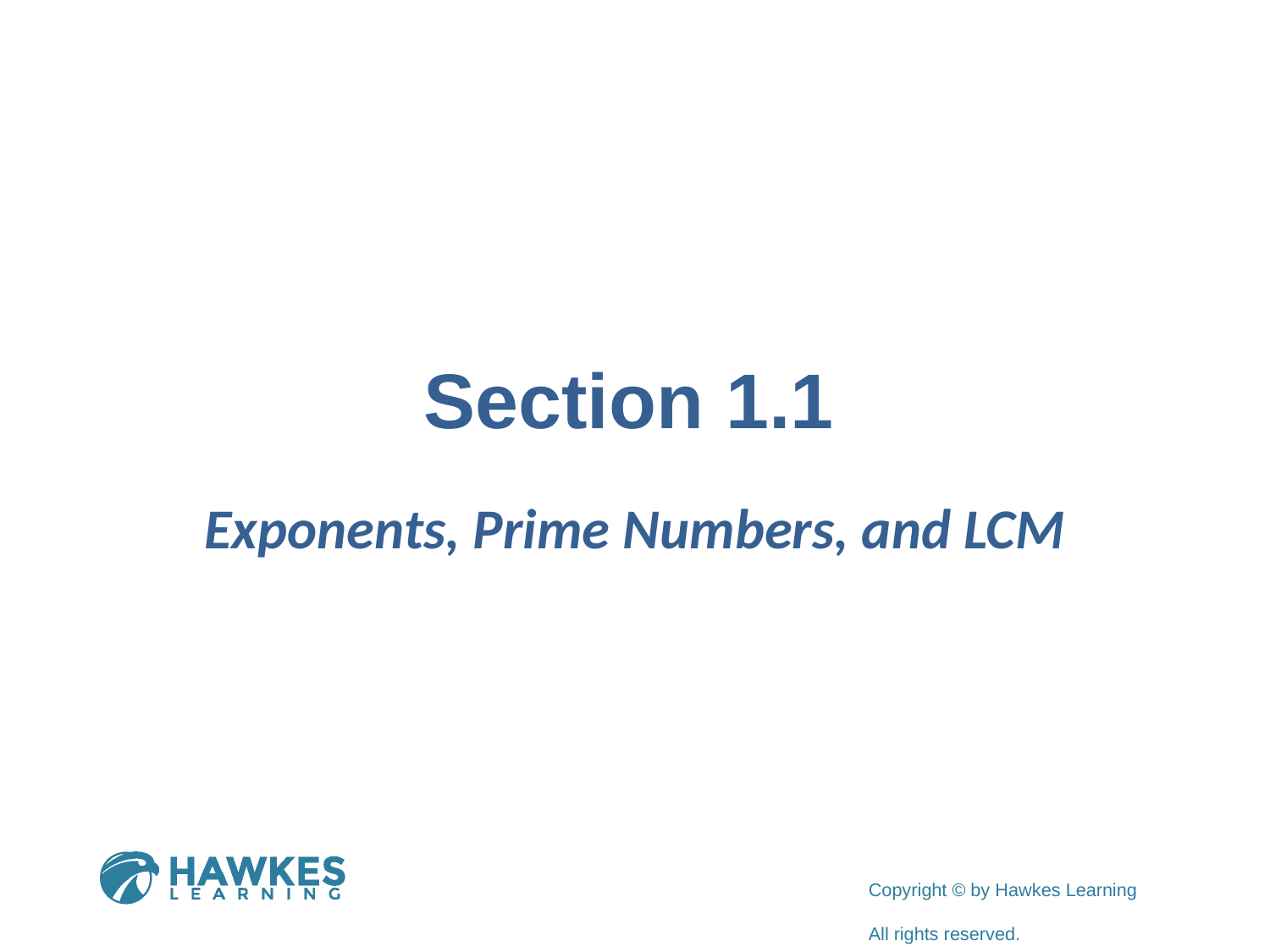

# Section 1.1
Exponents, Prime Numbers, and LCM